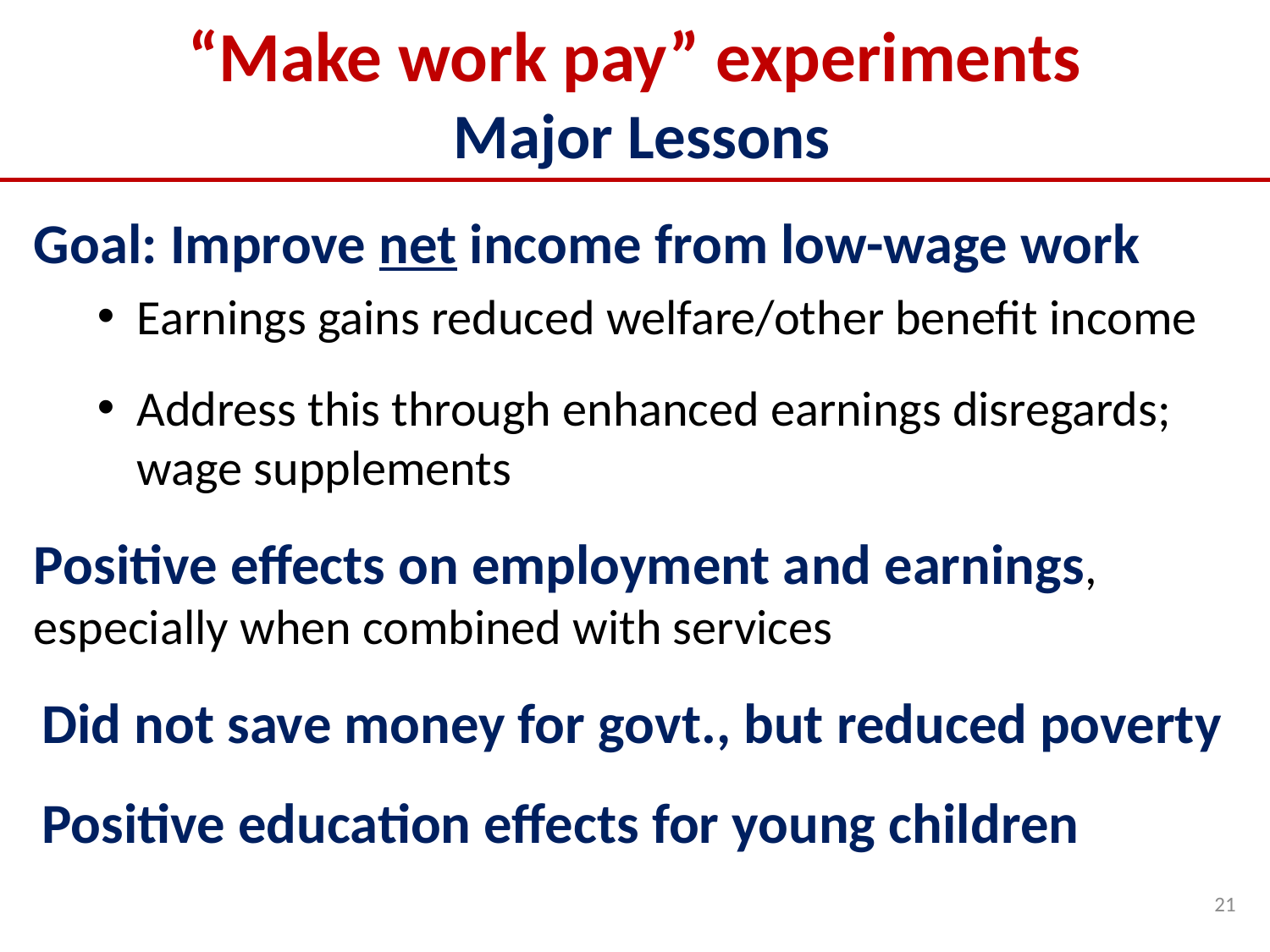

“Make work pay” experiments
 Major Lessons
Goal: Improve net income from low-wage work
Earnings gains reduced welfare/other benefit income
Address this through enhanced earnings disregards; wage supplements
Positive effects on employment and earnings,      especially when combined with services
Did not save money for govt., but reduced poverty
Positive education effects for young children
21